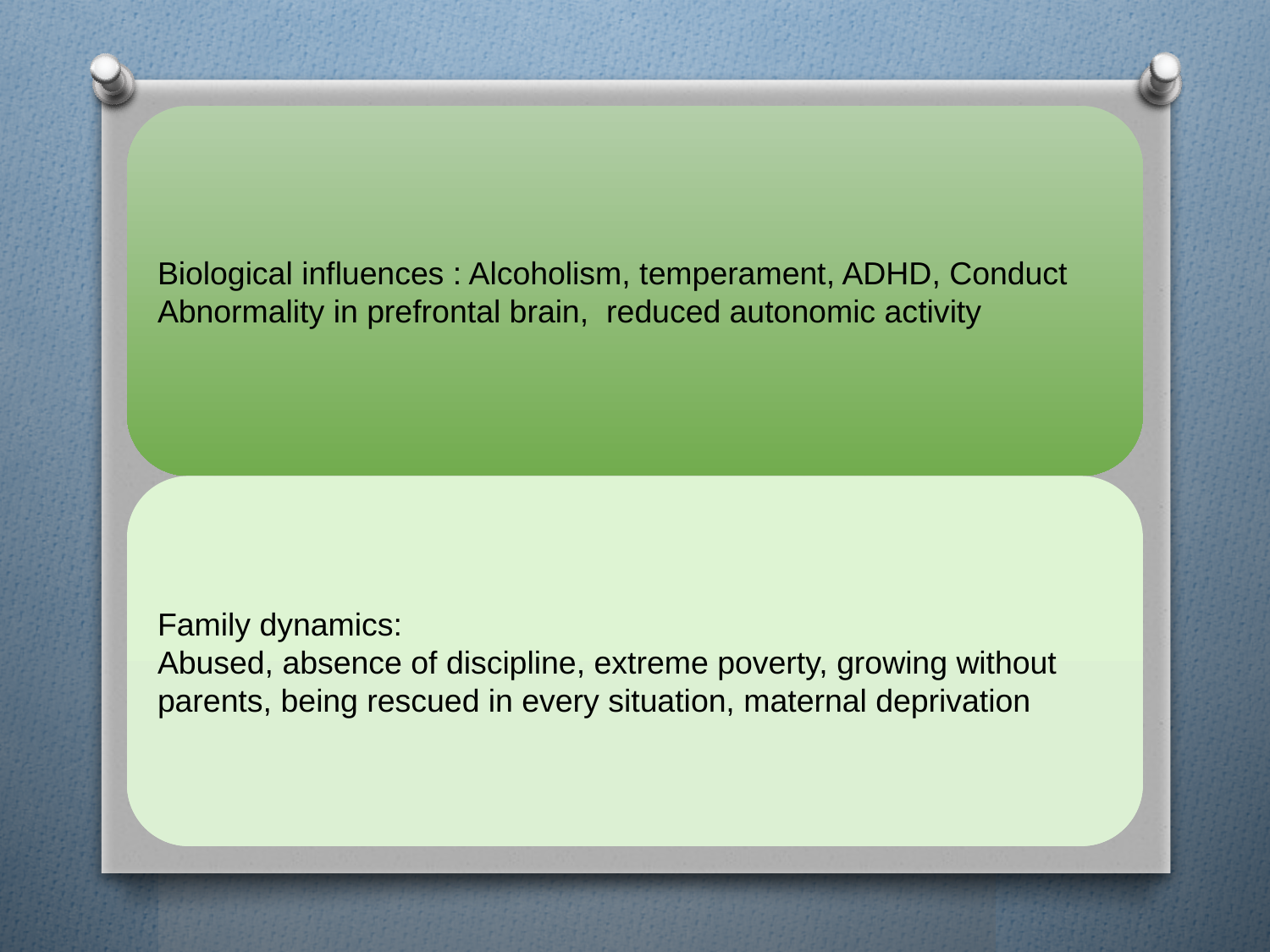

Biological influences : Alcoholism, temperament, ADHD, Conduct
Abnormality in prefrontal brain,  reduced autonomic activity
Family dynamics:
Abused, absence of discipline, extreme poverty, growing without parents, being rescued in every situation, maternal deprivation